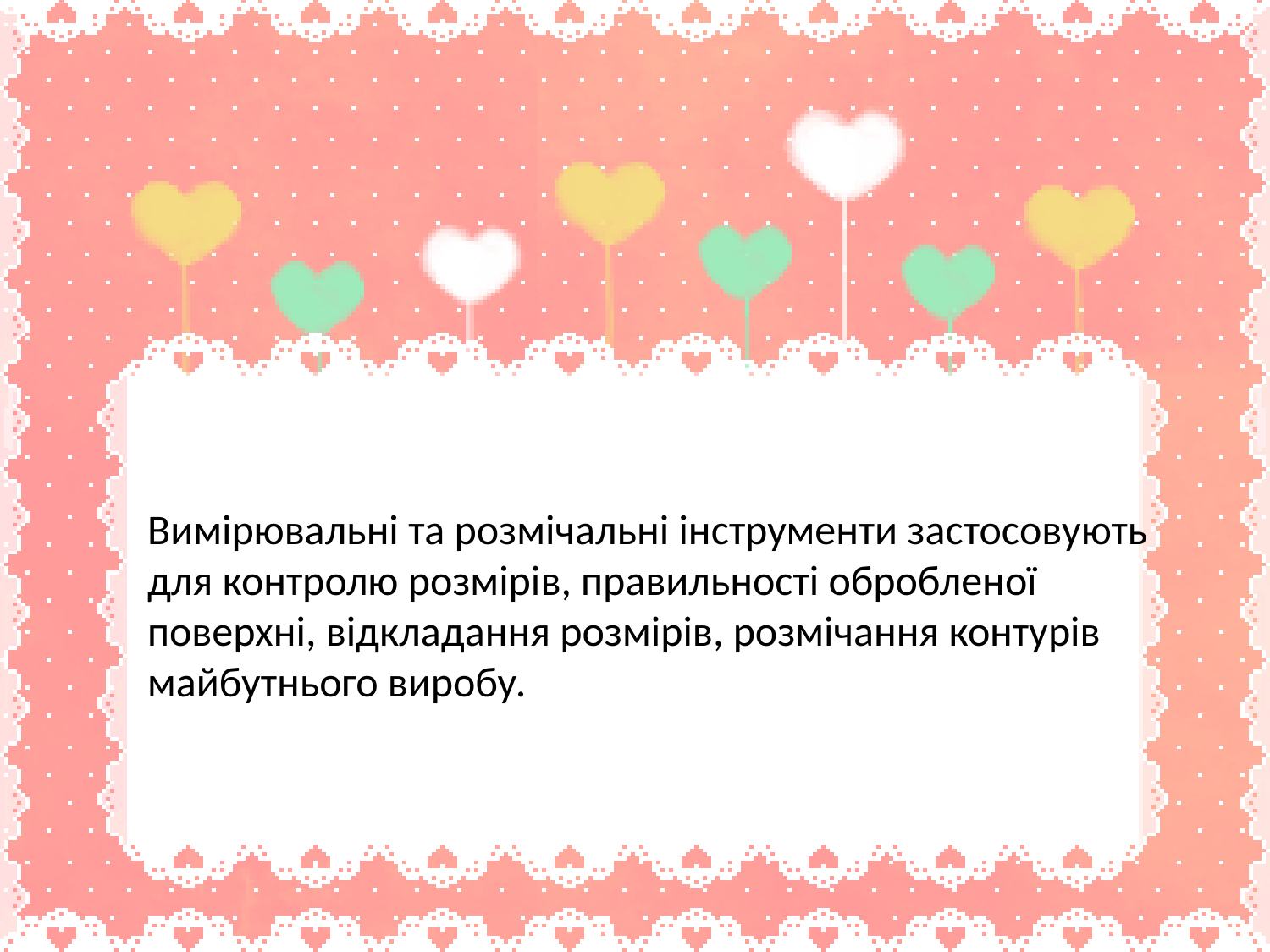

Вимірювальні та розмічальні інструменти застосовують для контролю розмірів, правильності обробленої поверхні, відкладання розмірів, розмічання контурів майбутнього виробу.